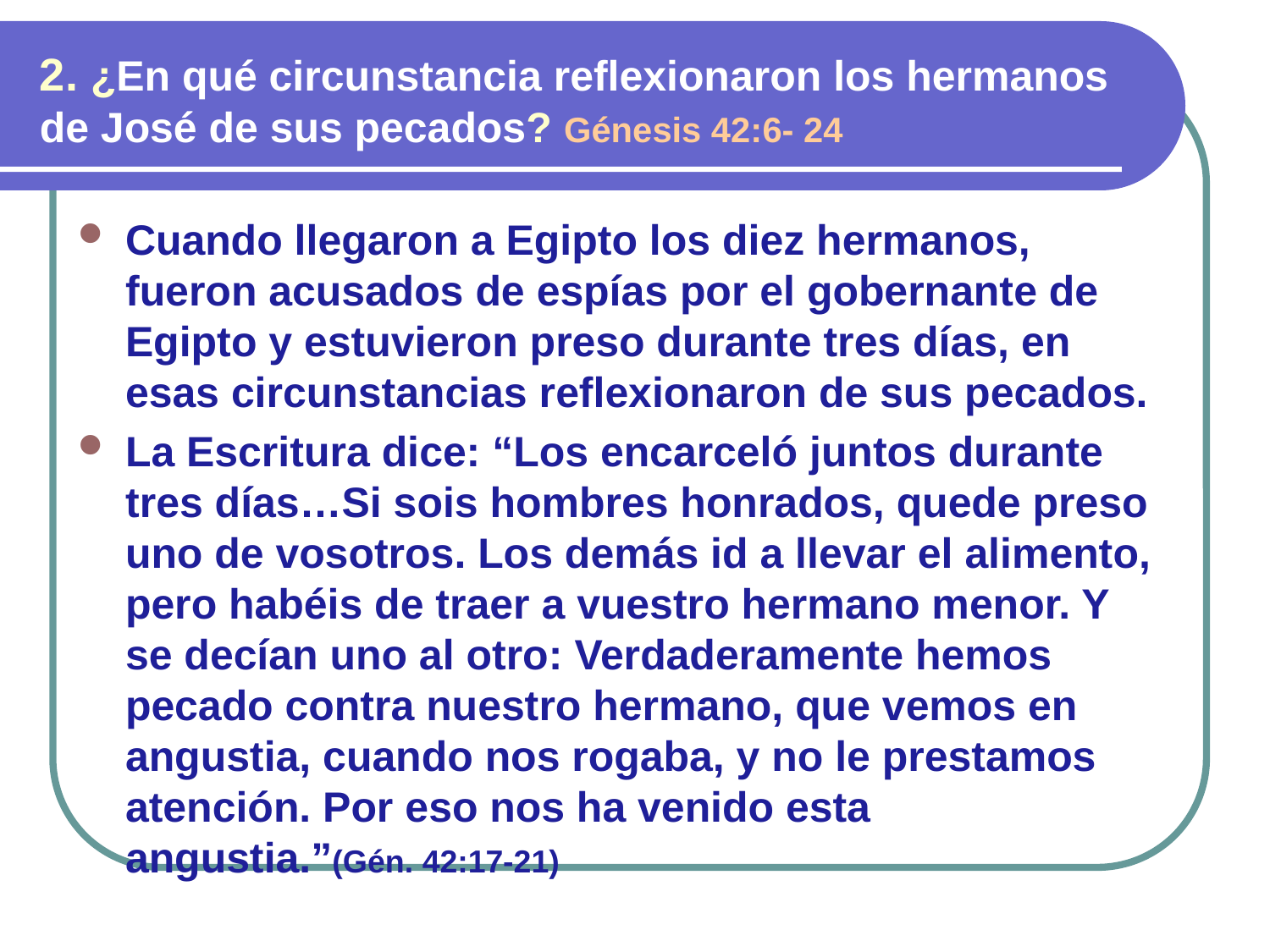

2. ¿En qué circunstancia reflexionaron los hermanos de José de sus pecados? Génesis 42:6- 24
Cuando llegaron a Egipto los diez hermanos, fueron acusados de espías por el gobernante de Egipto y estuvieron preso durante tres días, en esas circunstancias reflexionaron de sus pecados.
La Escritura dice: “Los encarceló juntos durante tres días…Si sois hombres honrados, quede preso uno de vosotros. Los demás id a llevar el alimento, pero habéis de traer a vuestro hermano menor. Y se decían uno al otro: Verdaderamente hemos pecado contra nuestro hermano, que vemos en angustia, cuando nos rogaba, y no le prestamos atención. Por eso nos ha venido esta angustia.”(Gén. 42:17-21)